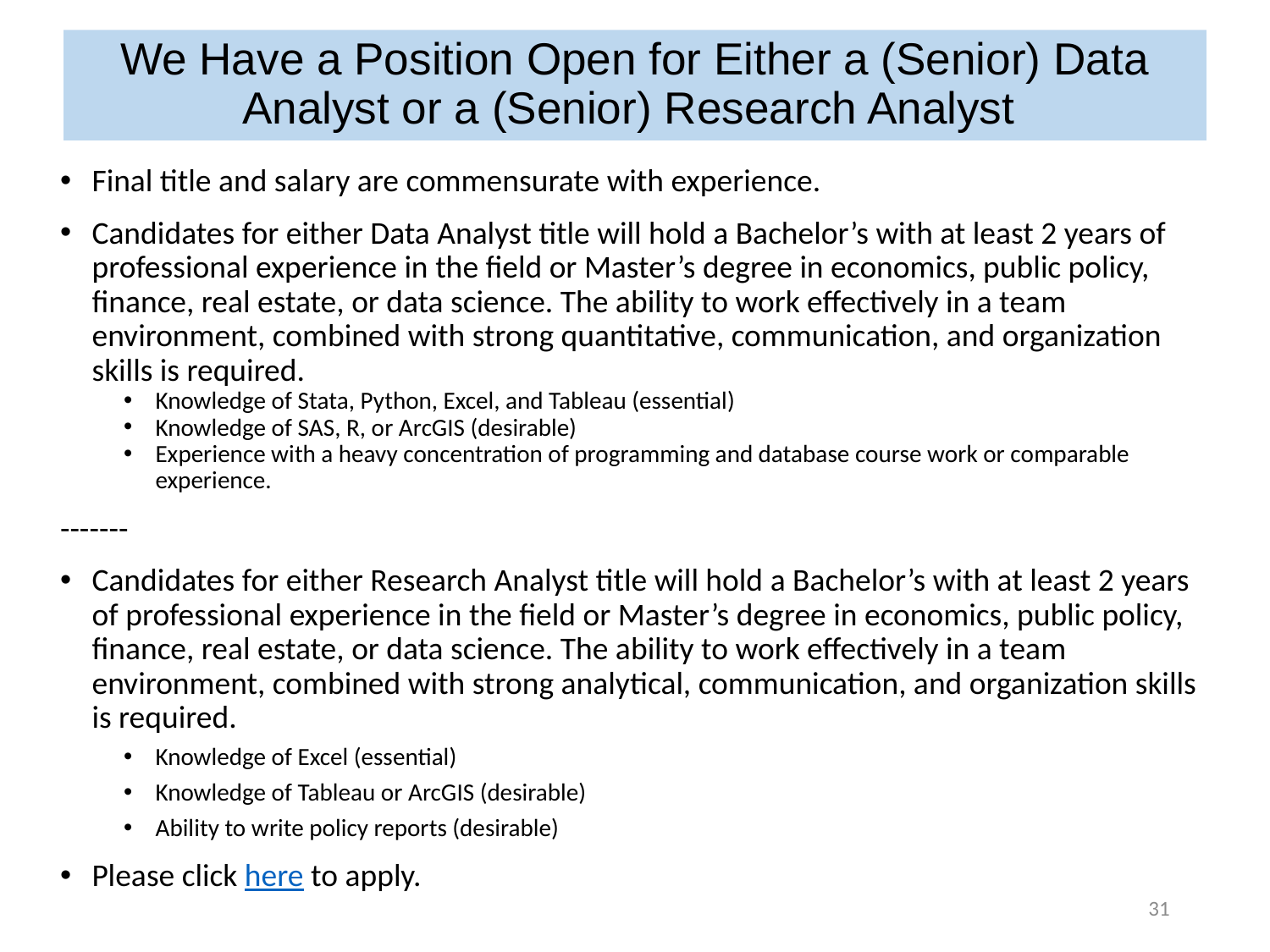

# We Have a Position Open for Either a (Senior) Data Analyst or a (Senior) Research Analyst
Final title and salary are commensurate with experience.
Candidates for either Data Analyst title will hold a Bachelor’s with at least 2 years of professional experience in the field or Master’s degree in economics, public policy, finance, real estate, or data science. The ability to work effectively in a team environment, combined with strong quantitative, communication, and organization skills is required.
Knowledge of Stata, Python, Excel, and Tableau (essential)
Knowledge of SAS, R, or ArcGIS (desirable)
Experience with a heavy concentration of programming and database course work or comparable experience.
-------
Candidates for either Research Analyst title will hold a Bachelor’s with at least 2 years of professional experience in the field or Master’s degree in economics, public policy, finance, real estate, or data science. The ability to work effectively in a team environment, combined with strong analytical, communication, and organization skills is required.
Knowledge of Excel (essential)
Knowledge of Tableau or ArcGIS (desirable)
Ability to write policy reports (desirable)
Please click here to apply.
31